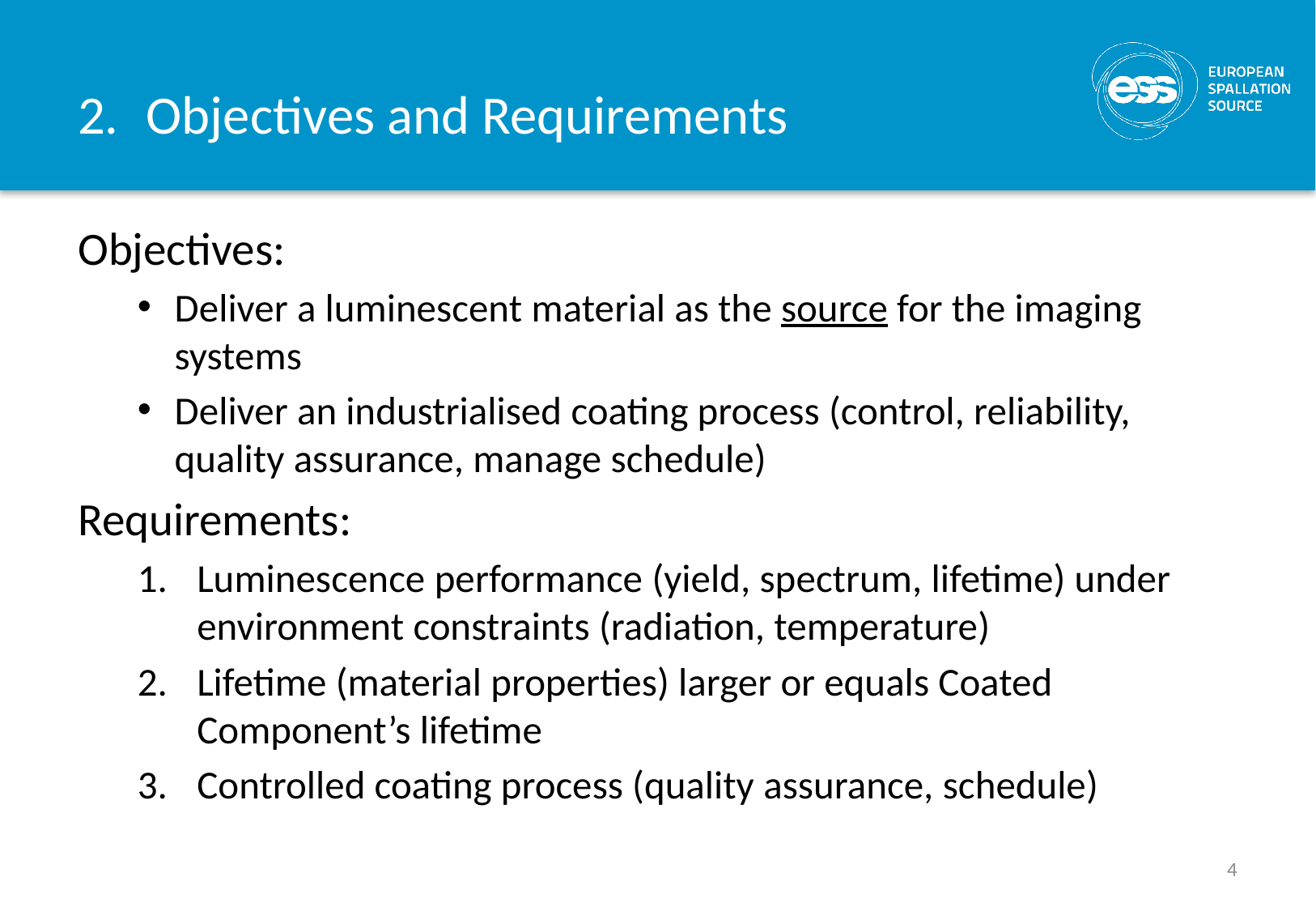

# Objectives and Requirements
Objectives:
Deliver a luminescent material as the source for the imaging systems
Deliver an industrialised coating process (control, reliability, quality assurance, manage schedule)
Requirements:
Luminescence performance (yield, spectrum, lifetime) under environment constraints (radiation, temperature)
Lifetime (material properties) larger or equals Coated Component’s lifetime
Controlled coating process (quality assurance, schedule)

4